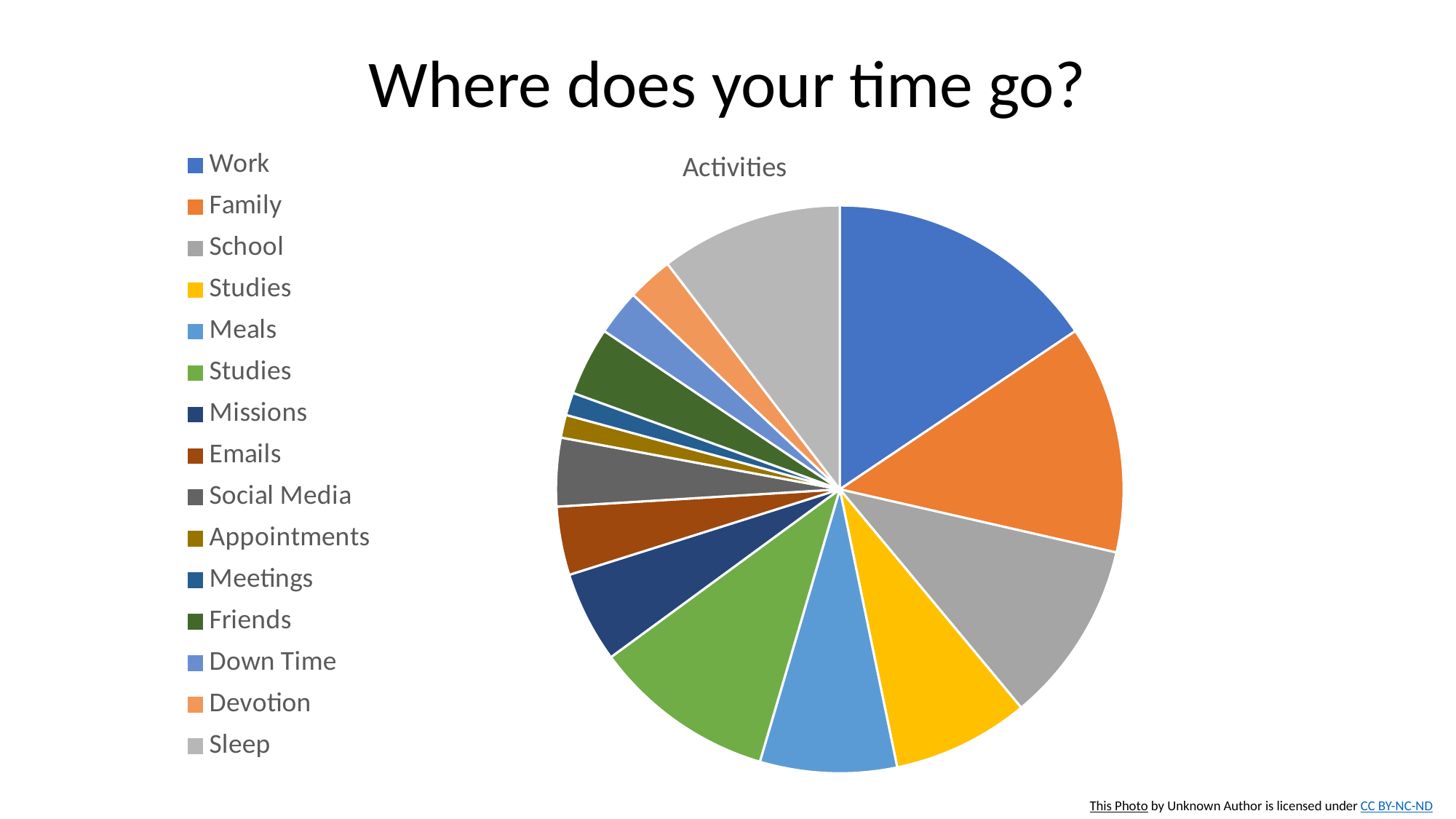

# Where does your time go?

### Chart:

| Category | Activities |
|---|---|
| Work | 0.6 |
| Family | 0.5 |
| School | 0.4 |
| Studies | 0.3 |
| Meals | 0.3 |
| Studies | 0.4 |
| Missions | 0.2 |
| Emails | 0.15 |
| Social Media | 0.15 |
| Appointments | 0.05 |
| Meetings | 0.05 |
| Friends | 0.15 |
| Down Time | 0.1 |
| Devotion | 0.1 |
| Sleep | 0.4 |
This Photo by Unknown Author is licensed under CC BY-NC-ND